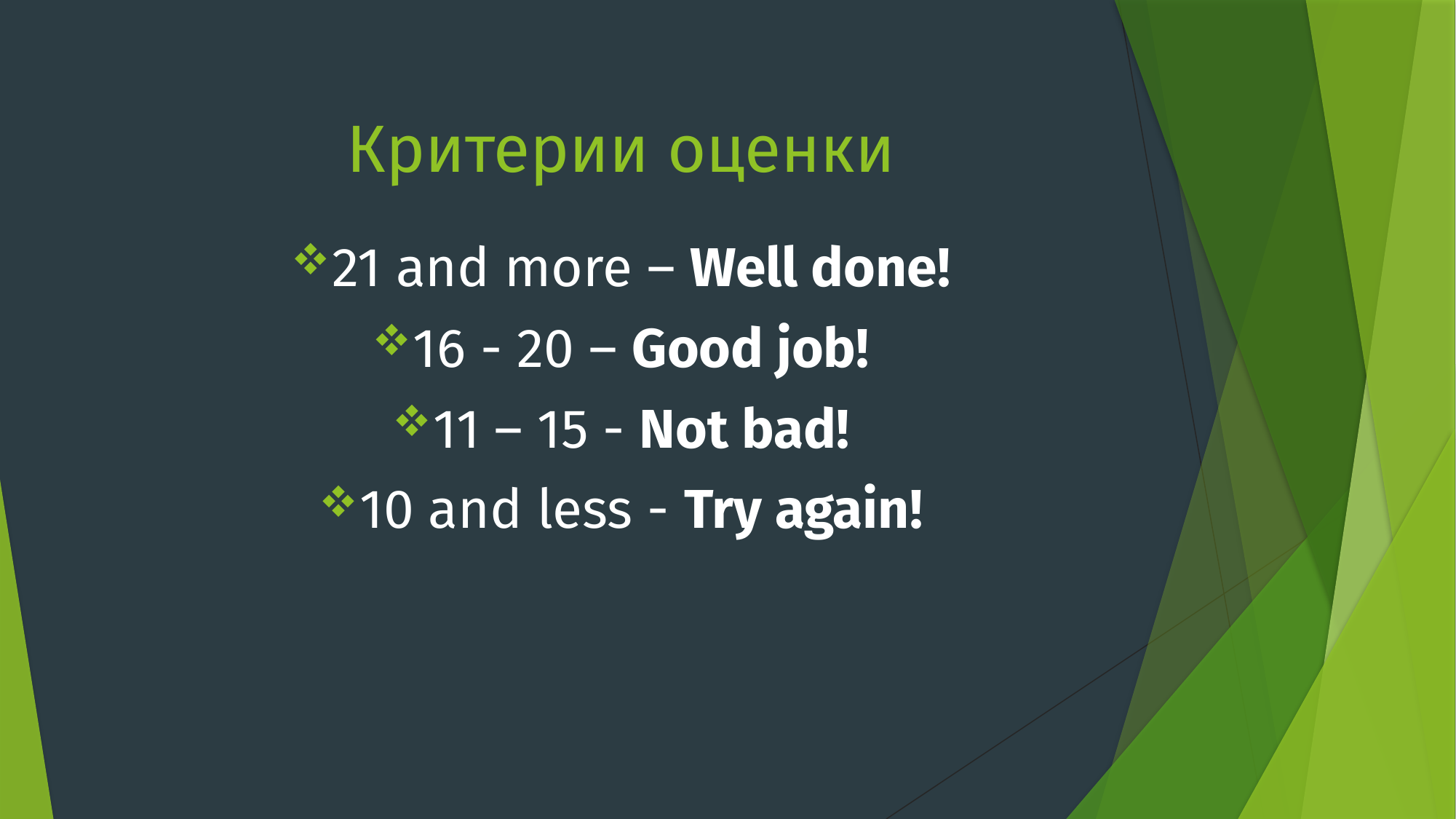

# Критерии оценки
21 and more – Well done!
16 - 20 – Good job!
11 – 15 - Not bad!
10 and less - Try again!